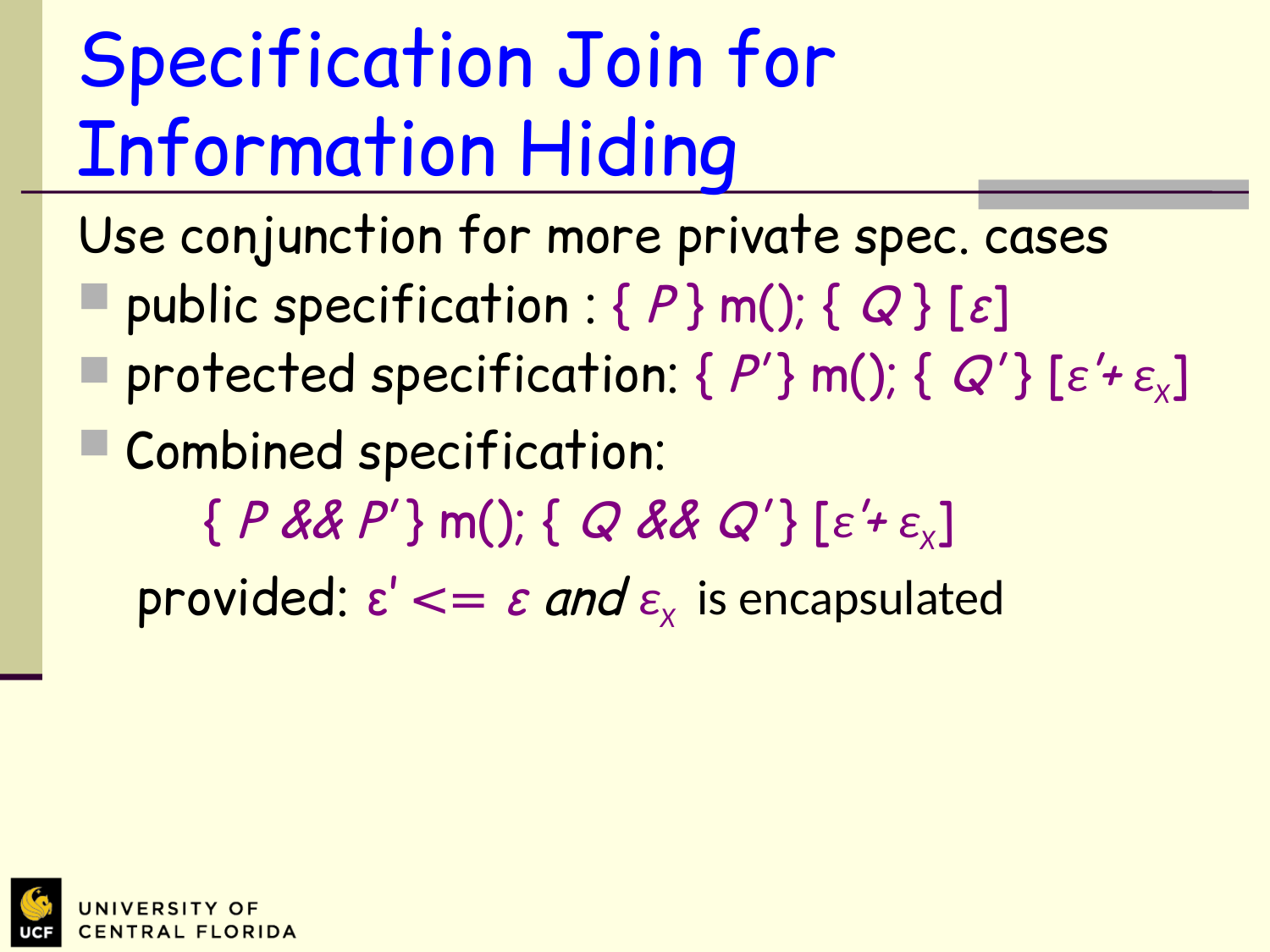

# Specification Join for Information Hiding
Use conjunction for more private spec. cases
public specification : { P } m(); { Q } [ε]
protected specification: { P’ } m(); { Q’ } [ε’+ εX]
Combined specification:
	{ P && P’ } m(); { Q && Q’ } [ε’+ εX]
    provided: ε’ <= ε and εX  is encapsulated